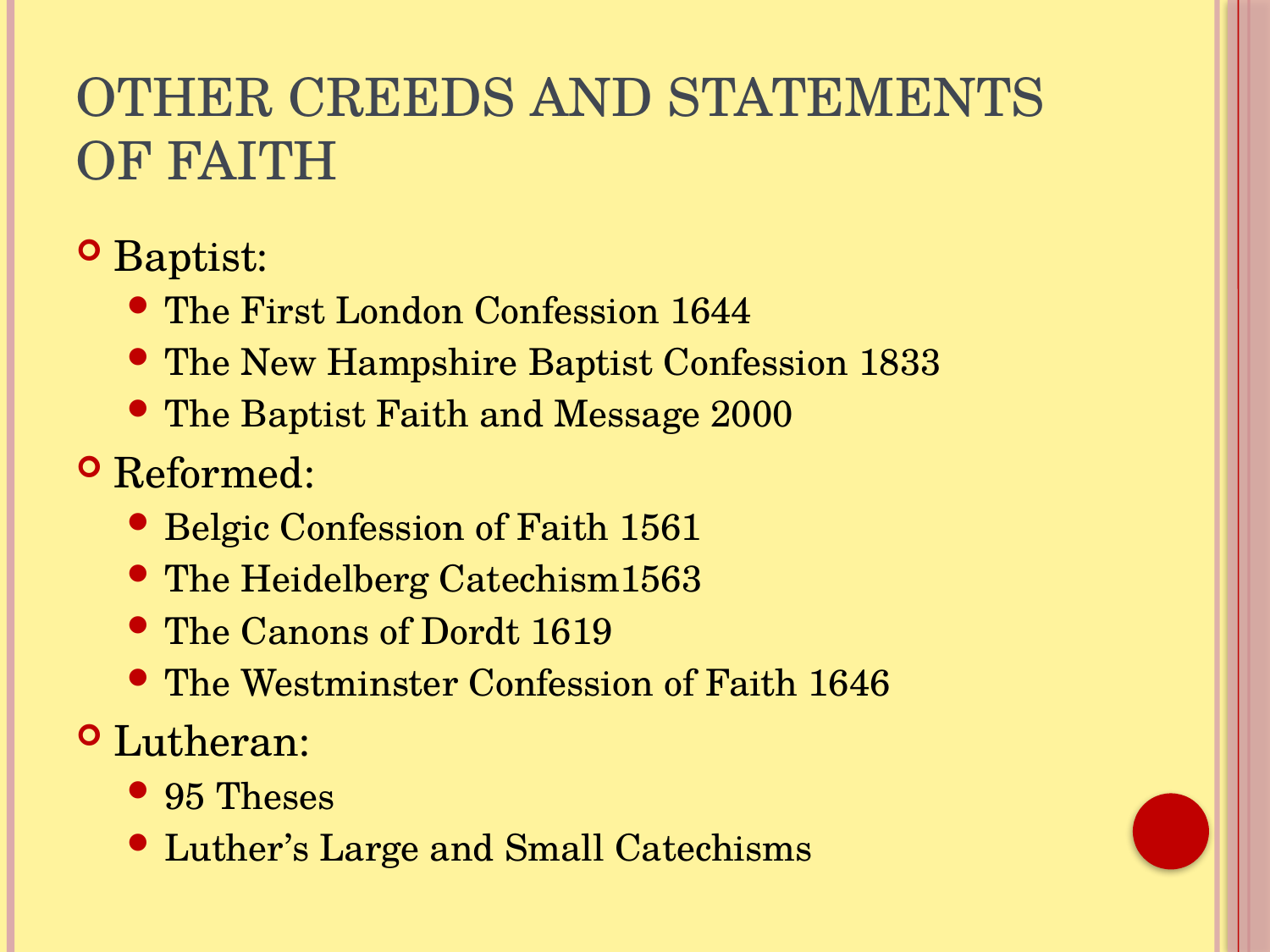

# Other Creeds and Statements of Faith
Baptist:
The First London Confession 1644
The New Hampshire Baptist Confession 1833
The Baptist Faith and Message 2000
Reformed:
Belgic Confession of Faith 1561
The Heidelberg Catechism1563
The Canons of Dordt 1619
The Westminster Confession of Faith 1646
Lutheran:
95 Theses
Luther’s Large and Small Catechisms